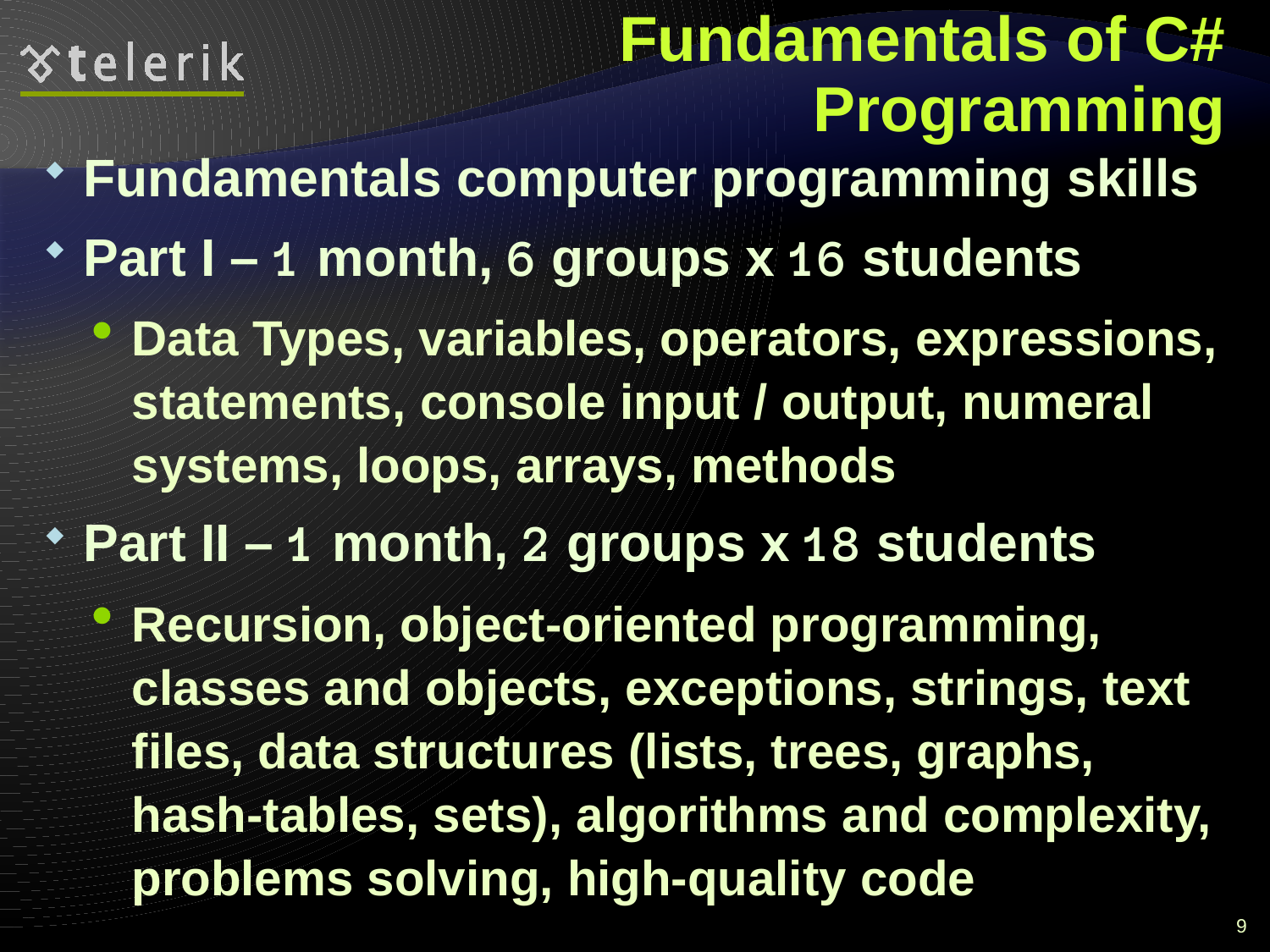

# Fundamentals of C# Programming
Fundamentals computer programming skills
Part I – 1 month, 6 groups x 16 students
Data Types, variables, operators, expressions, statements, console input / output, numeral systems, loops, arrays, methods
Part II – 1 month, 2 groups x 18 students
Recursion, object-oriented programming, classes and objects, exceptions, strings, text files, data structures (lists, trees, graphs, hash-tables, sets), algorithms and complexity, problems solving, high-quality code
9